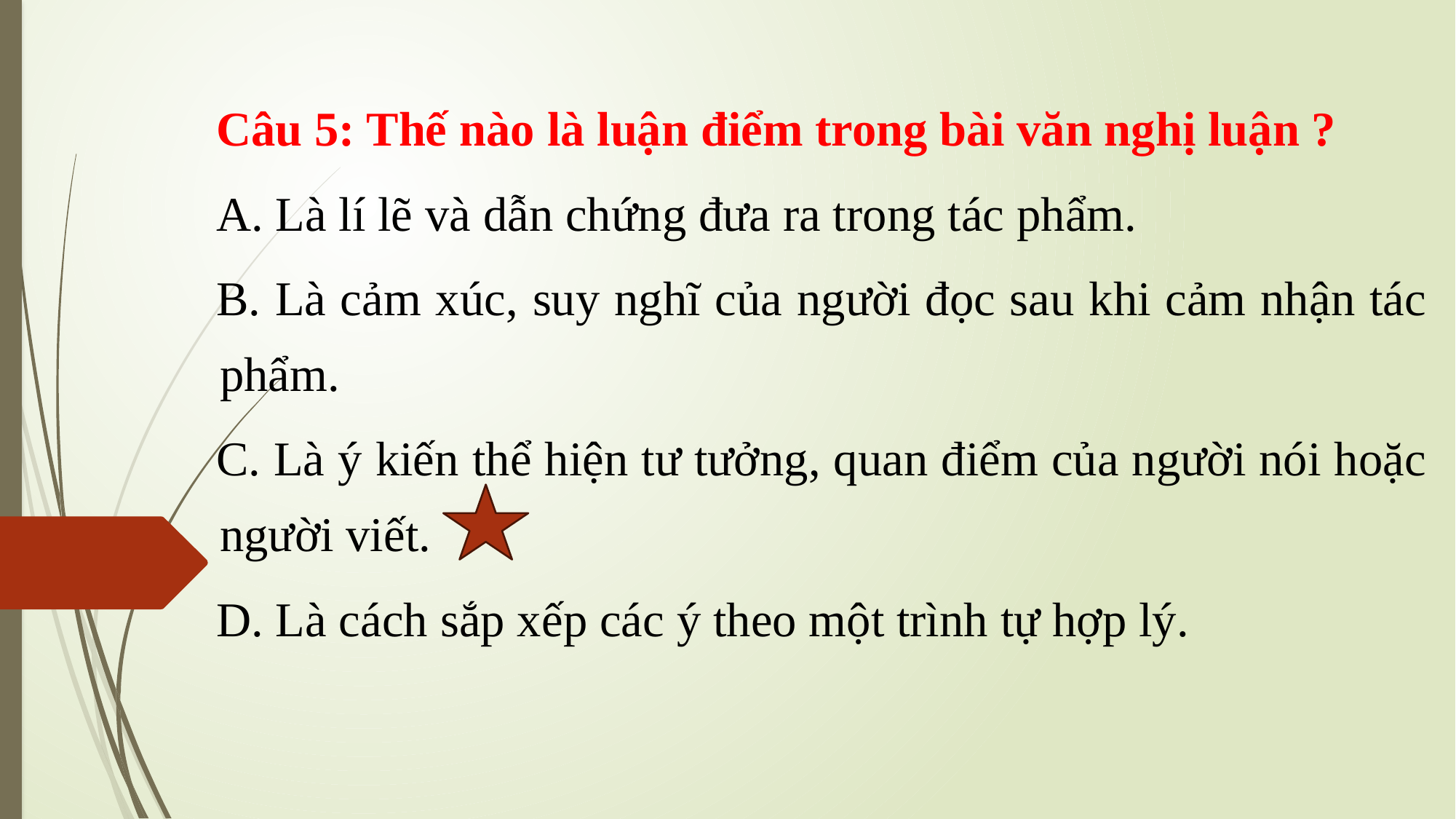

Câu 5: Thế nào là luận điểm trong bài văn nghị luận ?
A. Là lí lẽ và dẫn chứng đưa ra trong tác phẩm.
B. Là cảm xúc, suy nghĩ của người đọc sau khi cảm nhận tác phẩm.
C. Là ý kiến thể hiện tư tưởng, quan điểm của người nói hoặc người viết.
D. Là cách sắp xếp các ý theo một trình tự hợp lý.